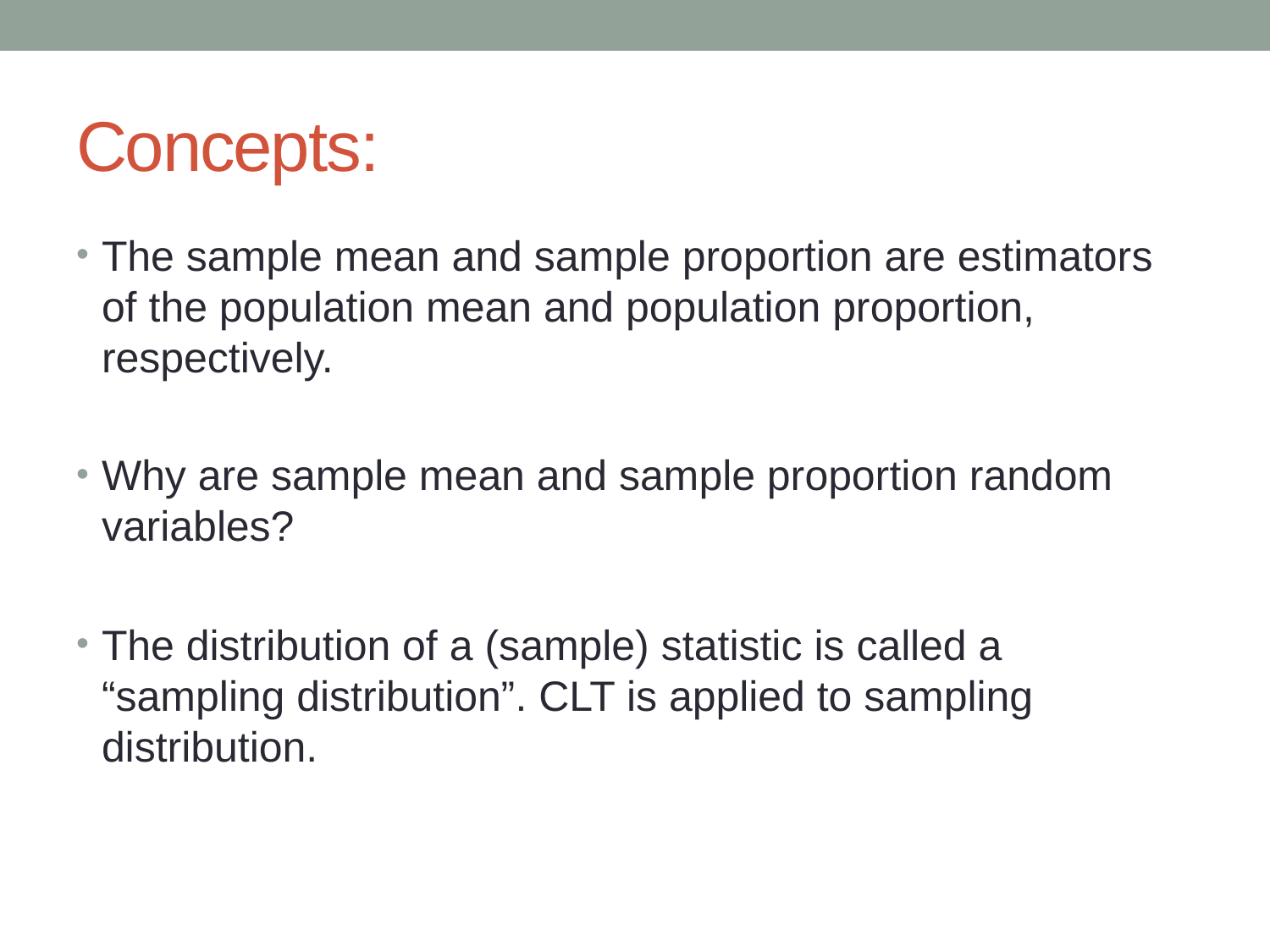

# Concepts:
The sample mean and sample proportion are estimators of the population mean and population proportion, respectively.

Why are sample mean and sample proportion random variables?

The distribution of a (sample) statistic is called a “sampling distribution”. CLT is applied to sampling distribution.